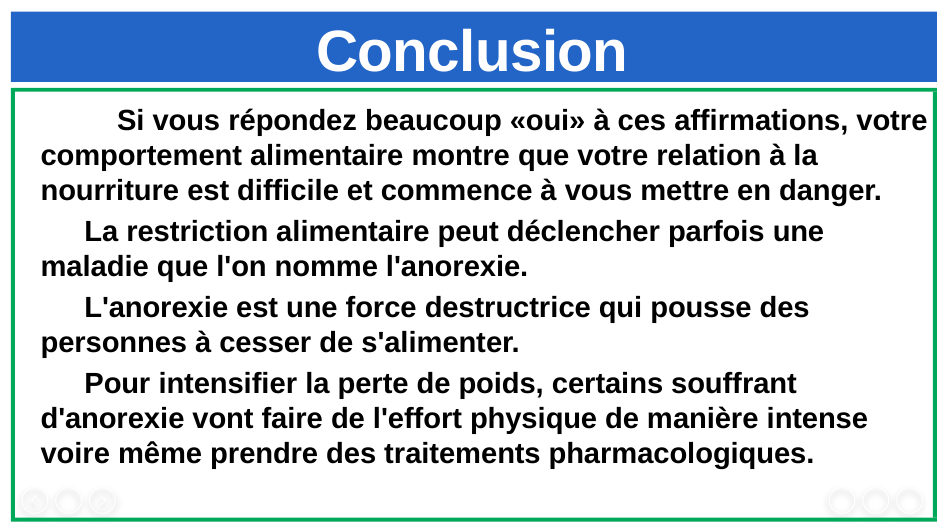

# Conclusion
    Si vous répondez beaucoup «oui» à ces affirmations, votre comportement alimentaire montre que votre relation à la nourriture est difficile et commence à vous mettre en danger.
La restriction alimentaire peut déclencher parfois une maladie que l'on nomme l'anorexie.
L'anorexie est une force destructrice qui pousse des personnes à cesser de s'alimenter.
Pour intensifier la perte de poids, certains souffrant d'anorexie vont faire de l'effort physique de manière intense voire même prendre des traitements pharmacologiques.